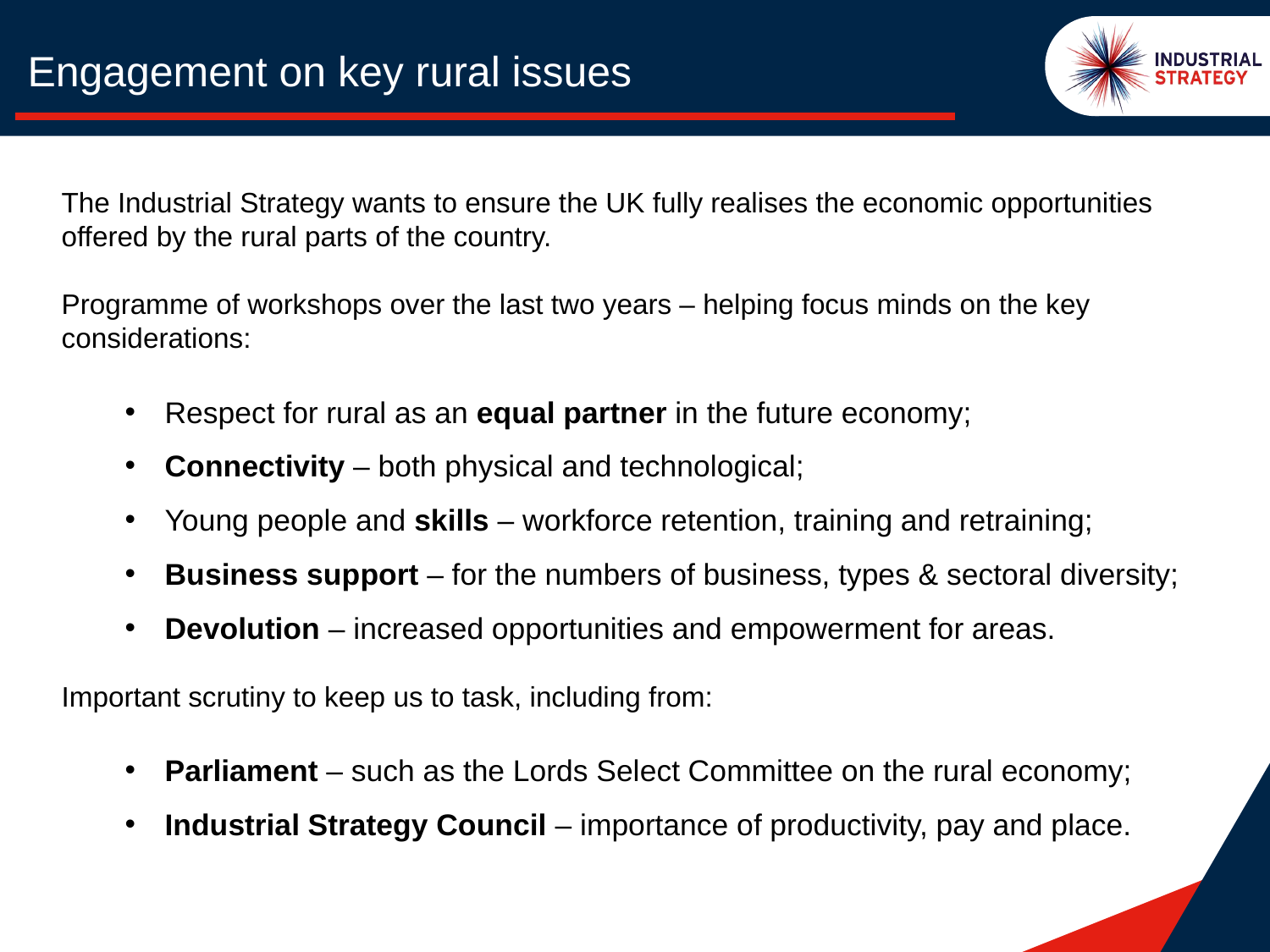

# Engagement on key rural issues
The Industrial Strategy wants to ensure the UK fully realises the economic opportunities offered by the rural parts of the country.

Programme of workshops over the last two years – helping focus minds on the key considerations:

Respect for rural as an equal partner in the future economy;
Connectivity – both physical and technological;
Young people and skills – workforce retention, training and retraining;
Business support – for the numbers of business, types & sectoral diversity;
Devolution – increased opportunities and empowerment for areas.

Important scrutiny to keep us to task, including from:

Parliament – such as the Lords Select Committee on the rural economy;
Industrial Strategy Council – importance of productivity, pay and place.